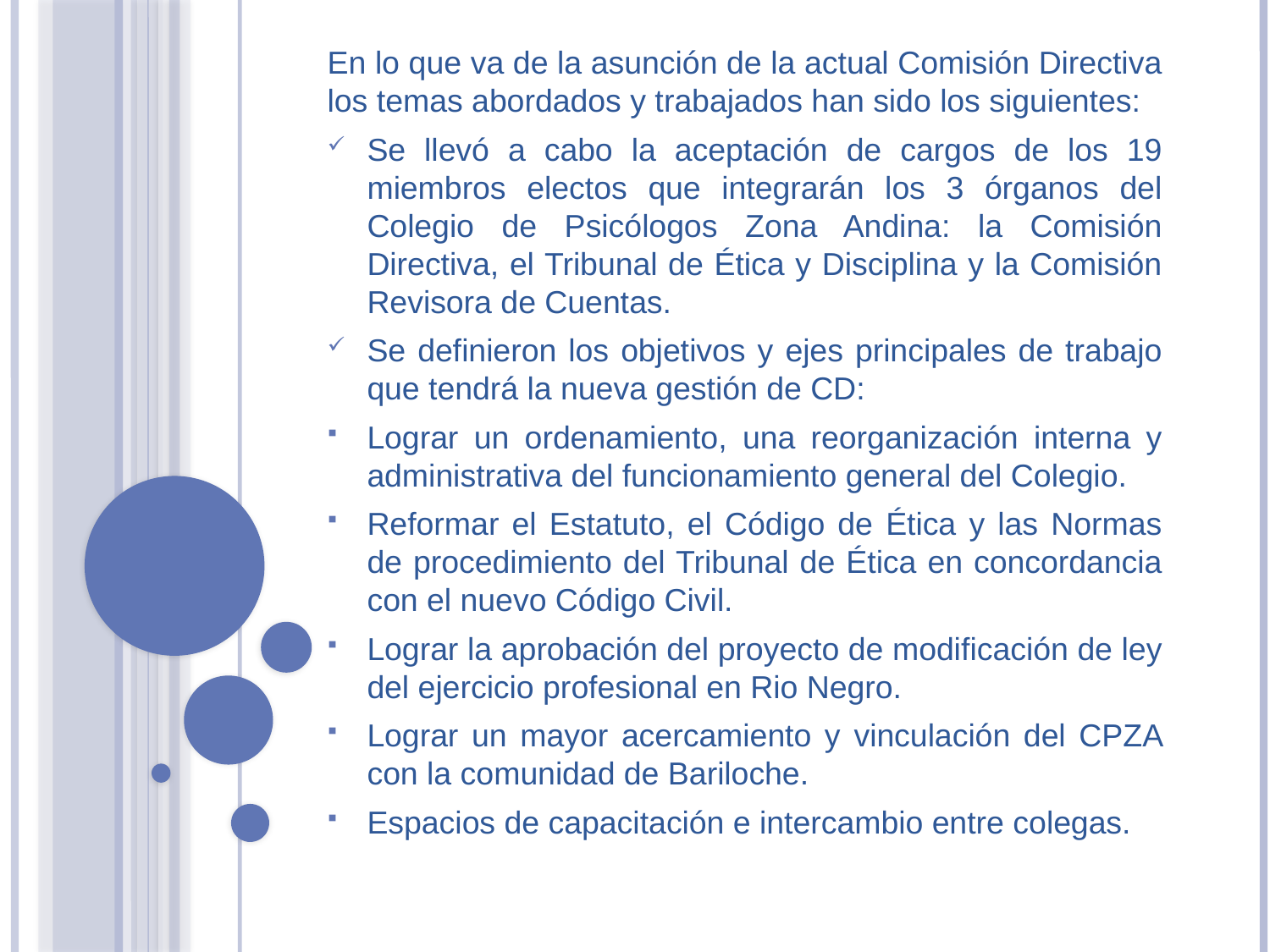

En lo que va de la asunción de la actual Comisión Directiva los temas abordados y trabajados han sido los siguientes:
Se llevó a cabo la aceptación de cargos de los 19 miembros electos que integrarán los 3 órganos del Colegio de Psicólogos Zona Andina: la Comisión Directiva, el Tribunal de Ética y Disciplina y la Comisión Revisora de Cuentas.
Se definieron los objetivos y ejes principales de trabajo que tendrá la nueva gestión de CD:
Lograr un ordenamiento, una reorganización interna y administrativa del funcionamiento general del Colegio.
Reformar el Estatuto, el Código de Ética y las Normas de procedimiento del Tribunal de Ética en concordancia con el nuevo Código Civil.
Lograr la aprobación del proyecto de modificación de ley del ejercicio profesional en Rio Negro.
Lograr un mayor acercamiento y vinculación del CPZA con la comunidad de Bariloche.
Espacios de capacitación e intercambio entre colegas.